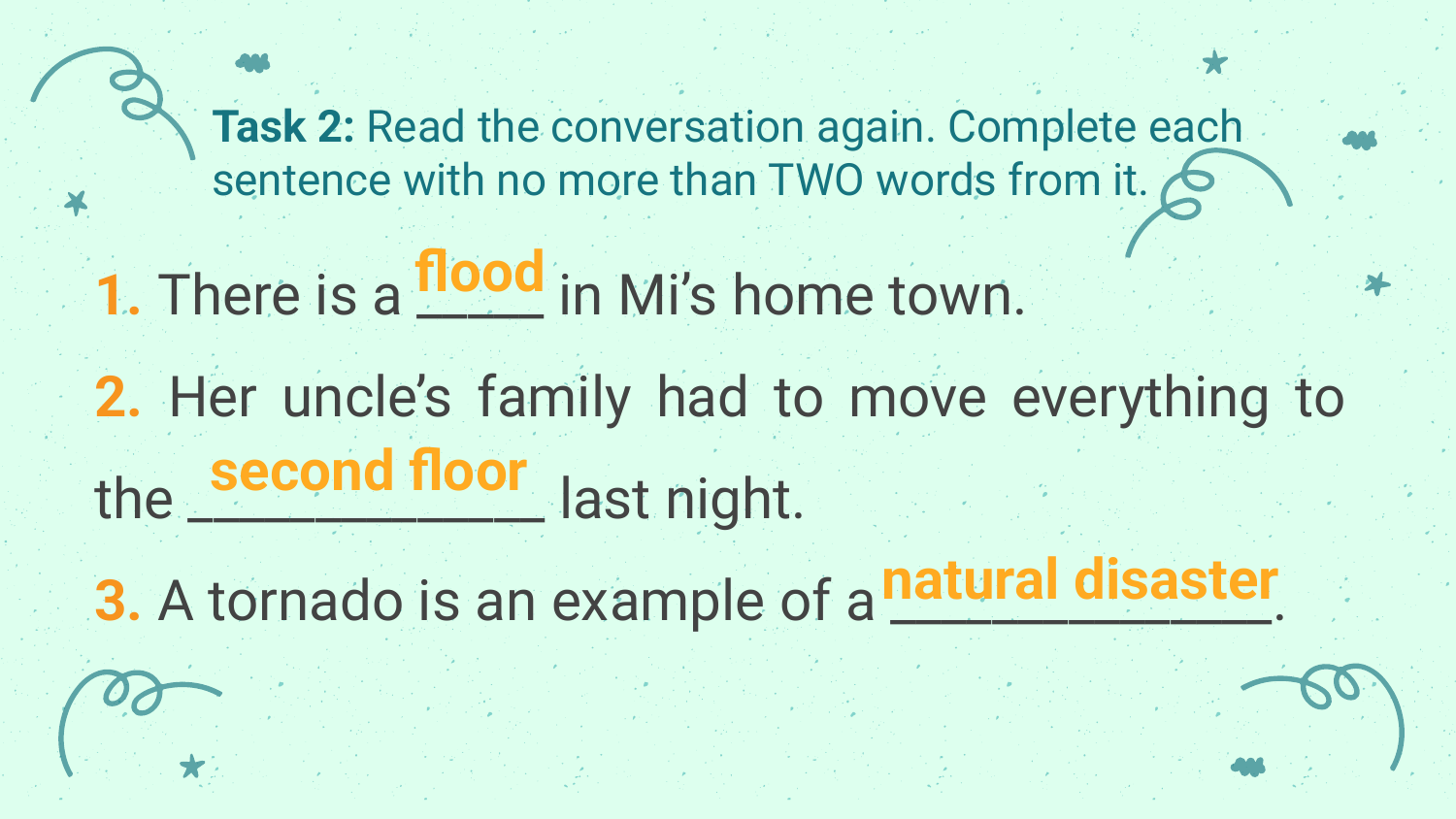

# Task 2: Read the conversation again. Complete each sentence with no more than TWO words from it.
1. There is a _____ in Mi’s home town.
2. Her uncle’s family had to move everything to the ______________ last night.
3. A tornado is an example of a _______________.
flood
second floor
natural disaster